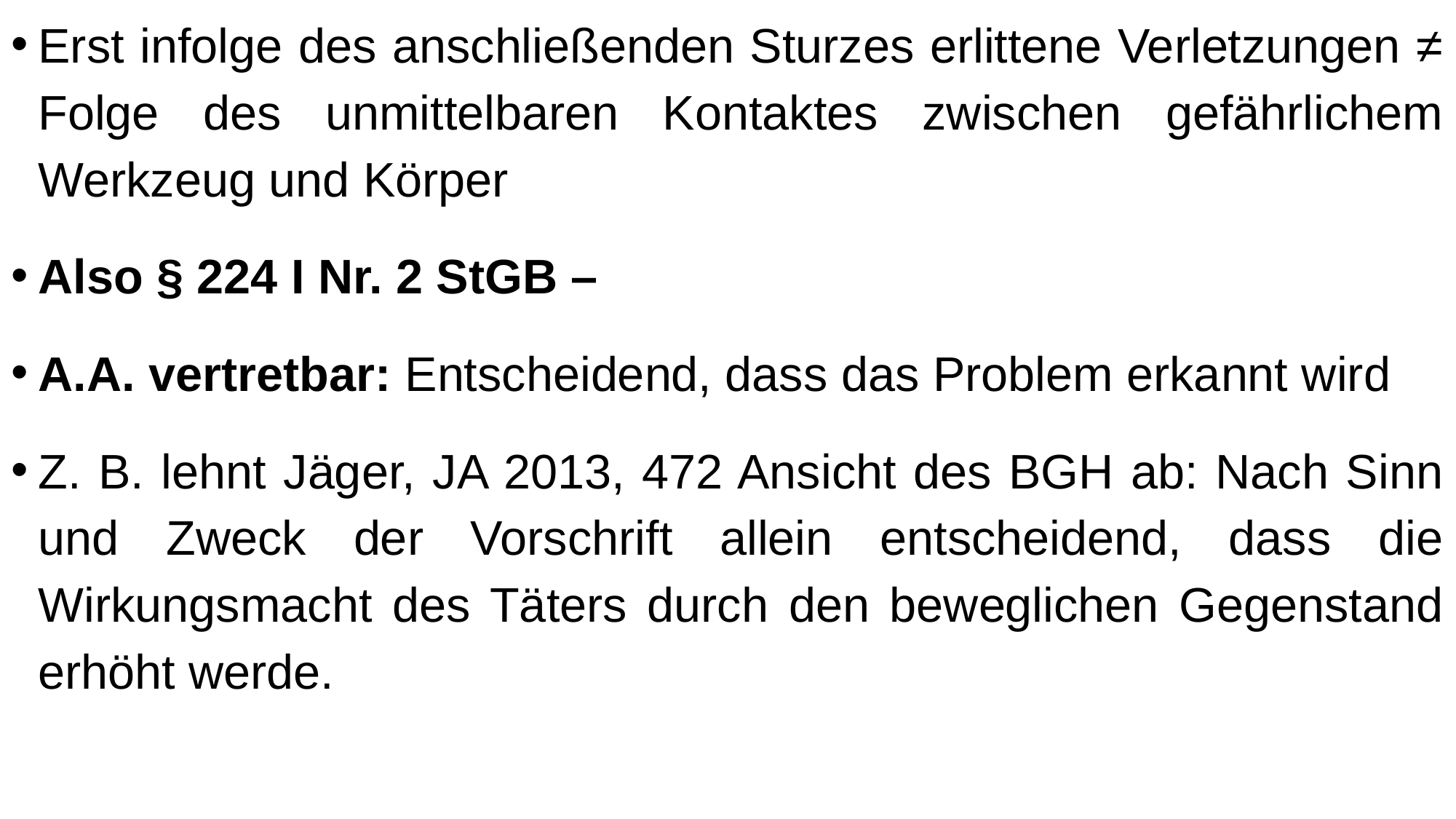

Erst infolge des anschließenden Sturzes erlittene Verletzungen ≠ Folge des unmittelbaren Kontaktes zwischen gefährlichem Werkzeug und Körper
Also § 224 I Nr. 2 StGB –
A.A. vertretbar: Entscheidend, dass das Problem erkannt wird
Z. B. lehnt Jäger, JA 2013, 472 Ansicht des BGH ab: Nach Sinn und Zweck der Vorschrift allein entscheidend, dass die Wirkungsmacht des Täters durch den beweglichen Gegenstand erhöht werde.